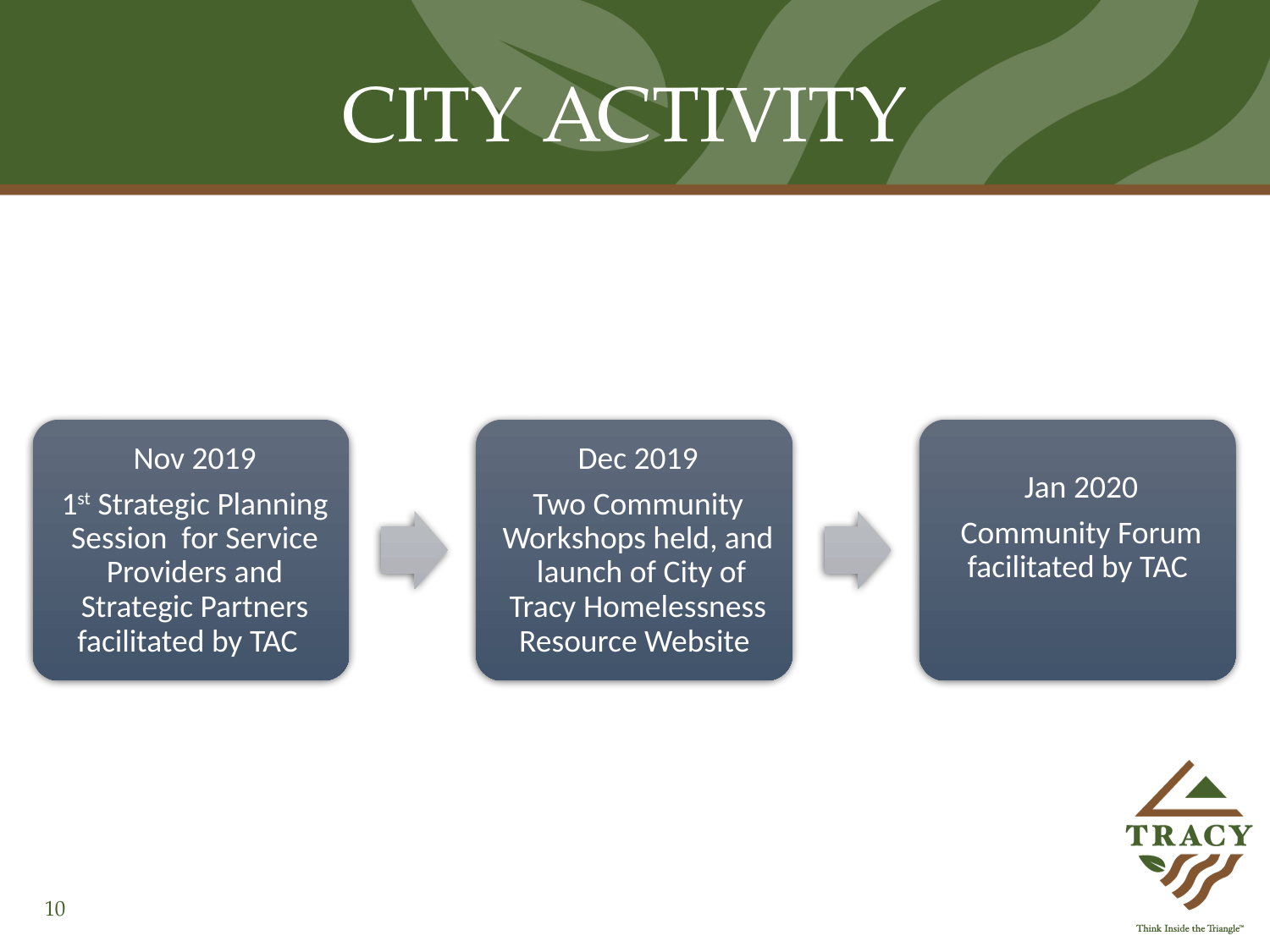

# CITY ACTIVITY
Nov 2019
1st Strategic Planning Session  for Service Providers and Strategic Partners facilitated by TAC

Dec 2019
Two Community Workshops held, and  launch of City of Tracy Homelessness Resource Website

Jan 2020
Community Forum facilitated by TAC

10